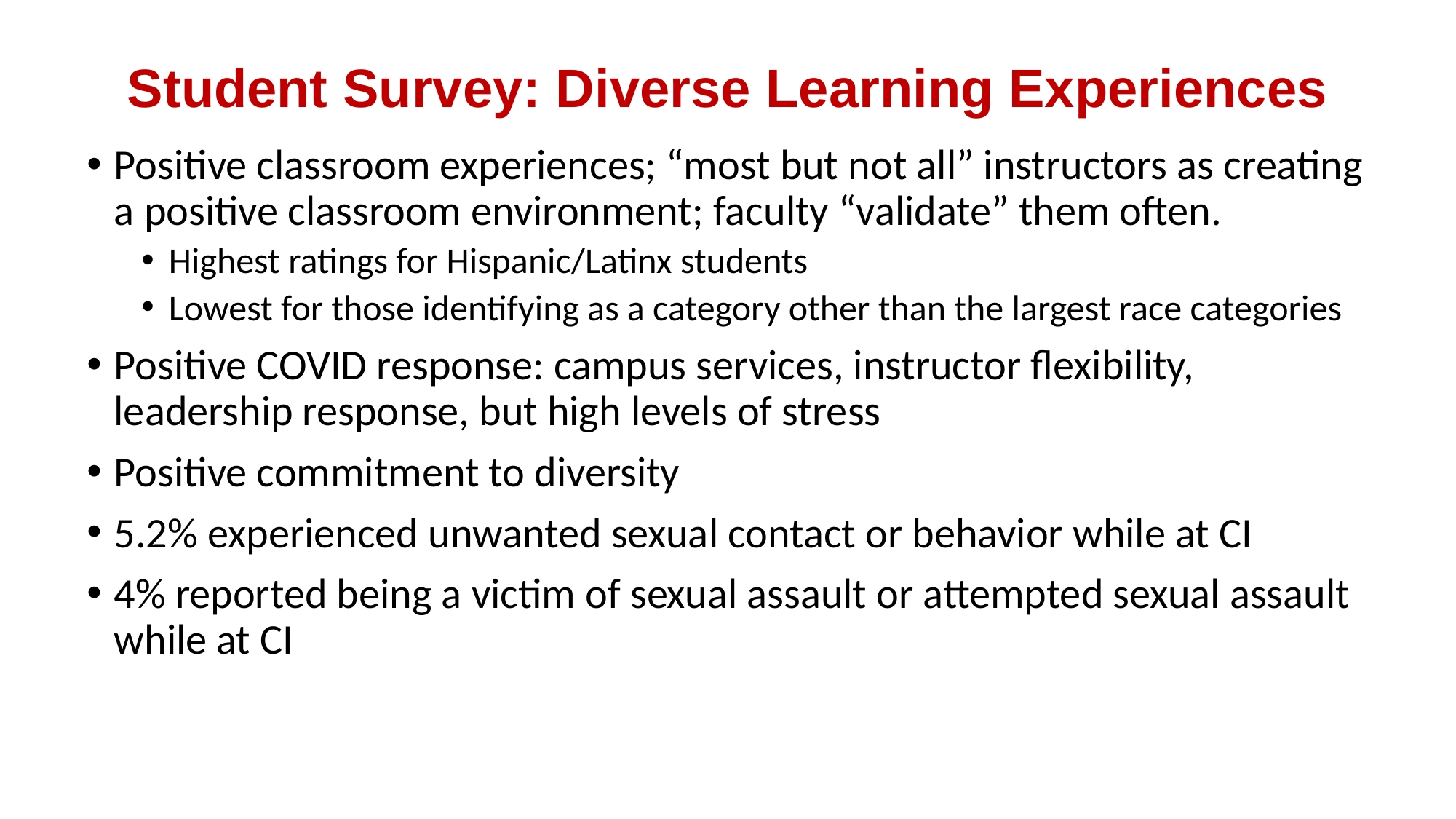

# Student Survey: Diverse Learning Experiences
Positive classroom experiences; “most but not all” instructors as creating a positive classroom environment; faculty “validate” them often.
Highest ratings for Hispanic/Latinx students
Lowest for those identifying as a category other than the largest race categories
Positive COVID response: campus services, instructor flexibility, leadership response, but high levels of stress
Positive commitment to diversity
5.2% experienced unwanted sexual contact or behavior while at CI
4% reported being a victim of sexual assault or attempted sexual assault while at CI